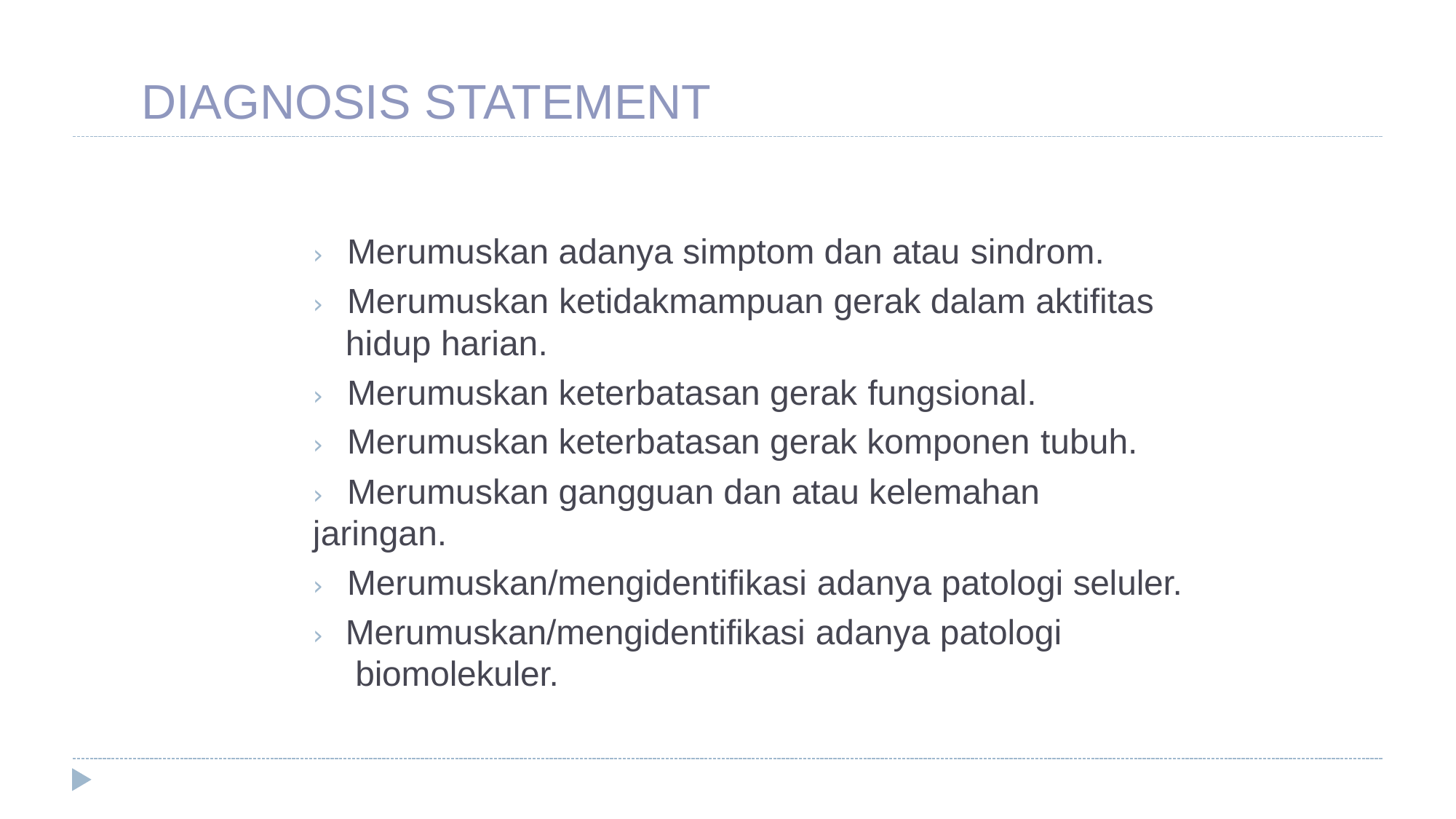

# DIAGNOSIS STATEMENT

›	Merumuskan adanya simptom dan atau sindrom.
›	Merumuskan ketidakmampuan gerak dalam aktifitas
hidup harian.
›	Merumuskan keterbatasan gerak fungsional.
›	Merumuskan keterbatasan gerak komponen tubuh.
›	Merumuskan gangguan dan atau kelemahan jaringan.
›	Merumuskan/mengidentifikasi adanya patologi seluler.
›	Merumuskan/mengidentifikasi adanya patologi  biomolekuler.